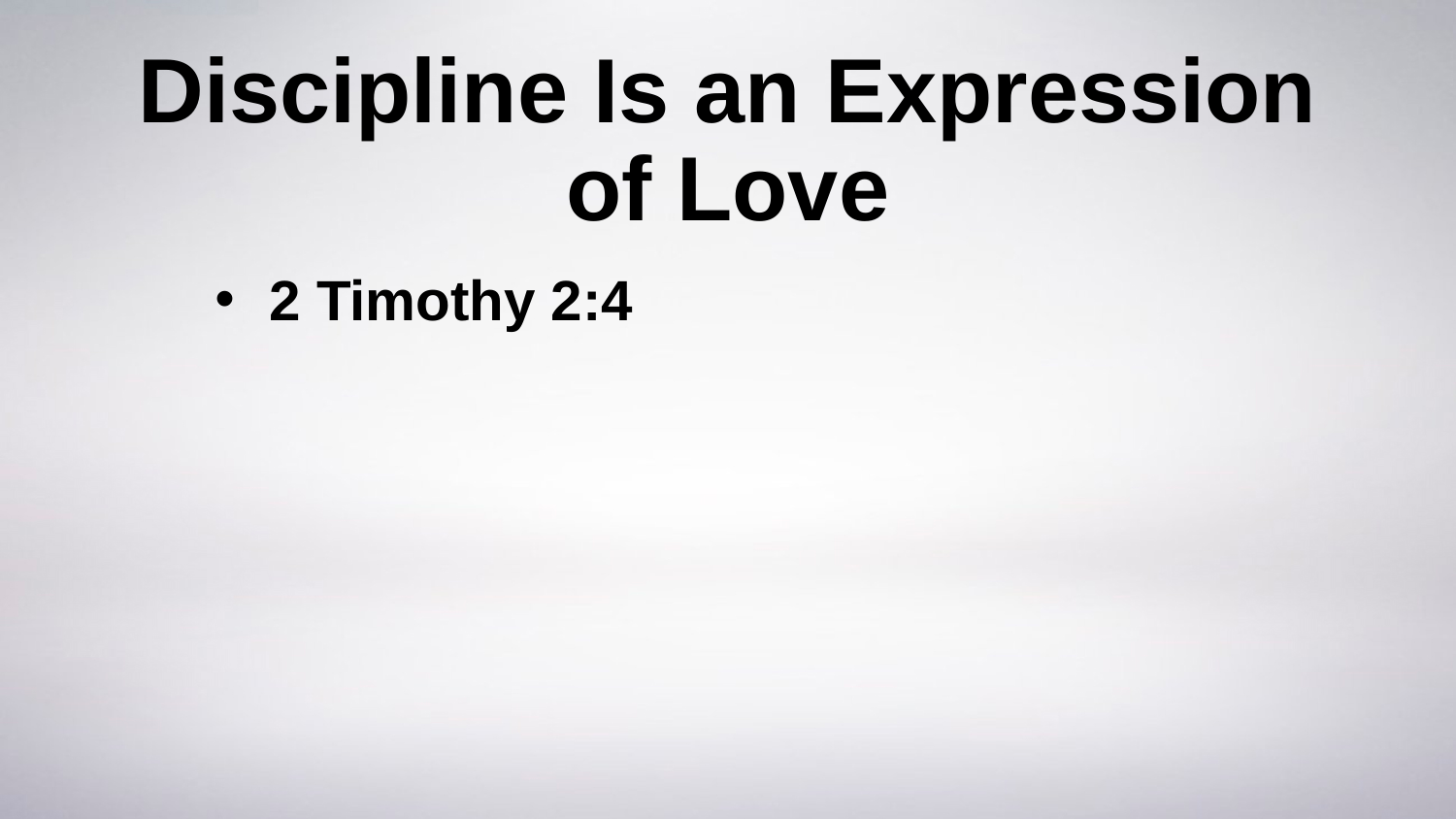

# Discipline Is an Expression of Love
2 Timothy 2:4